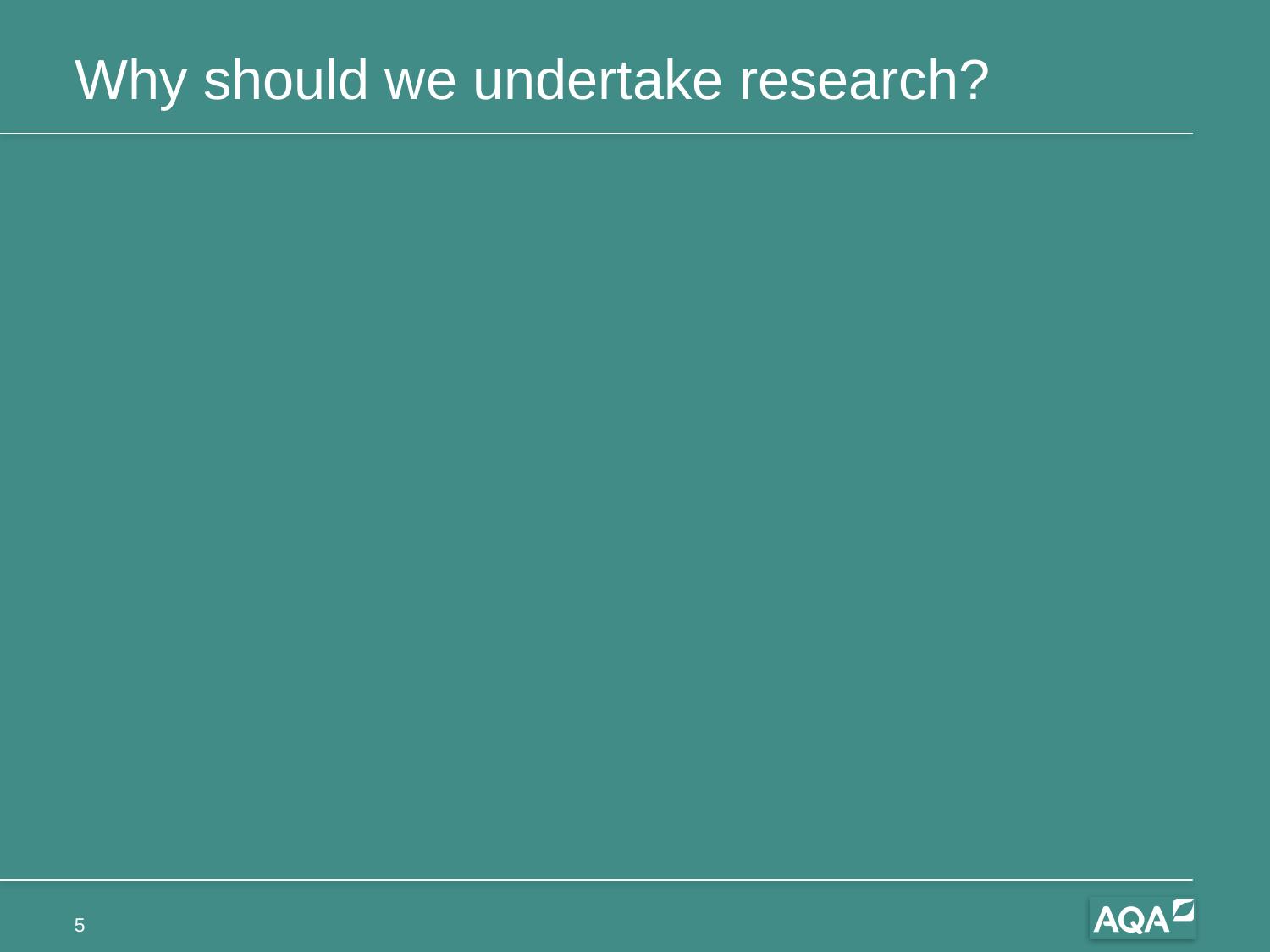

# Why should we undertake research?

5